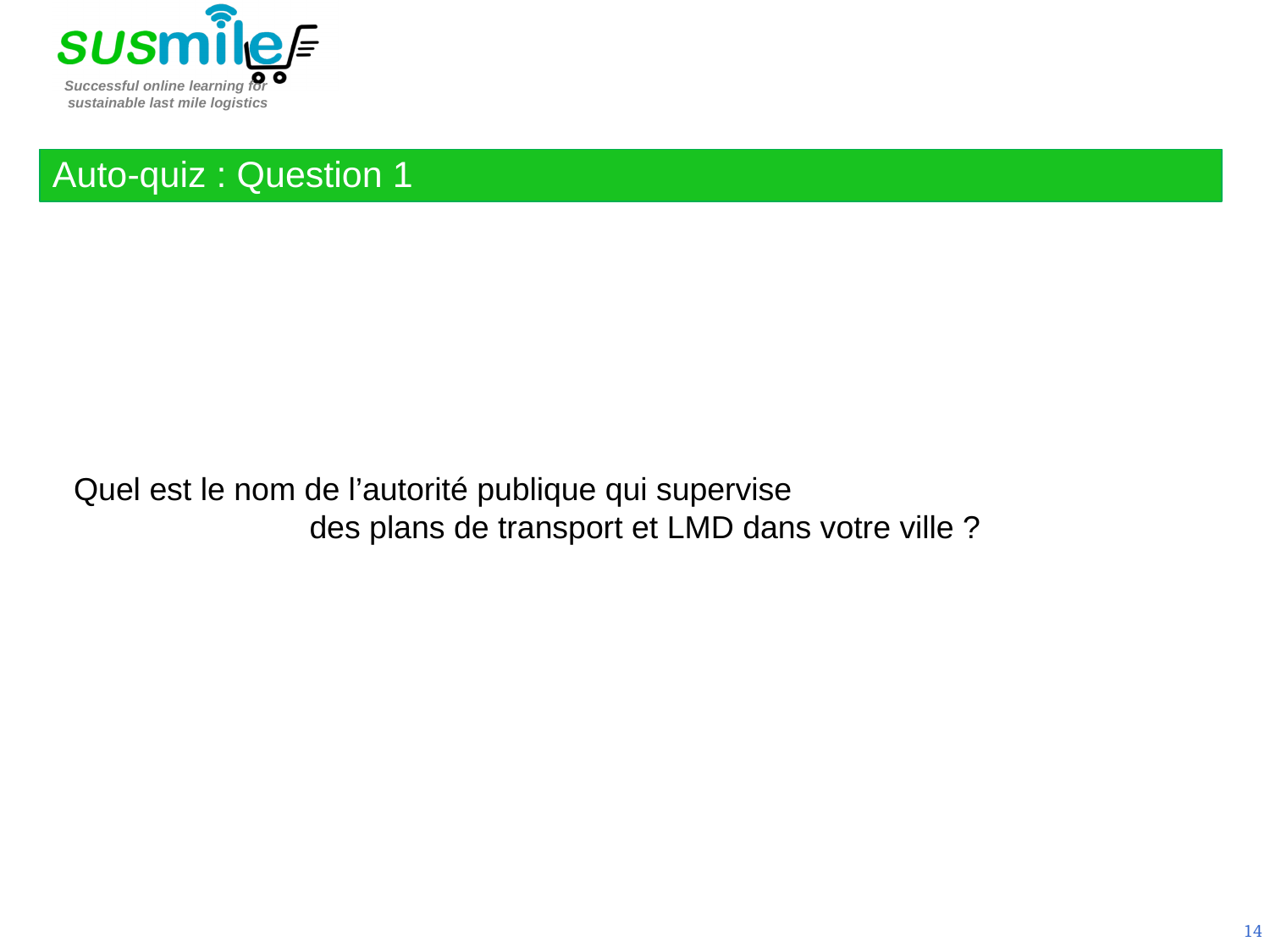

Auto-quiz : Question 1
Quel est le nom de l’autorité publique qui supervise
des plans de transport et LMD dans votre ville ?
14